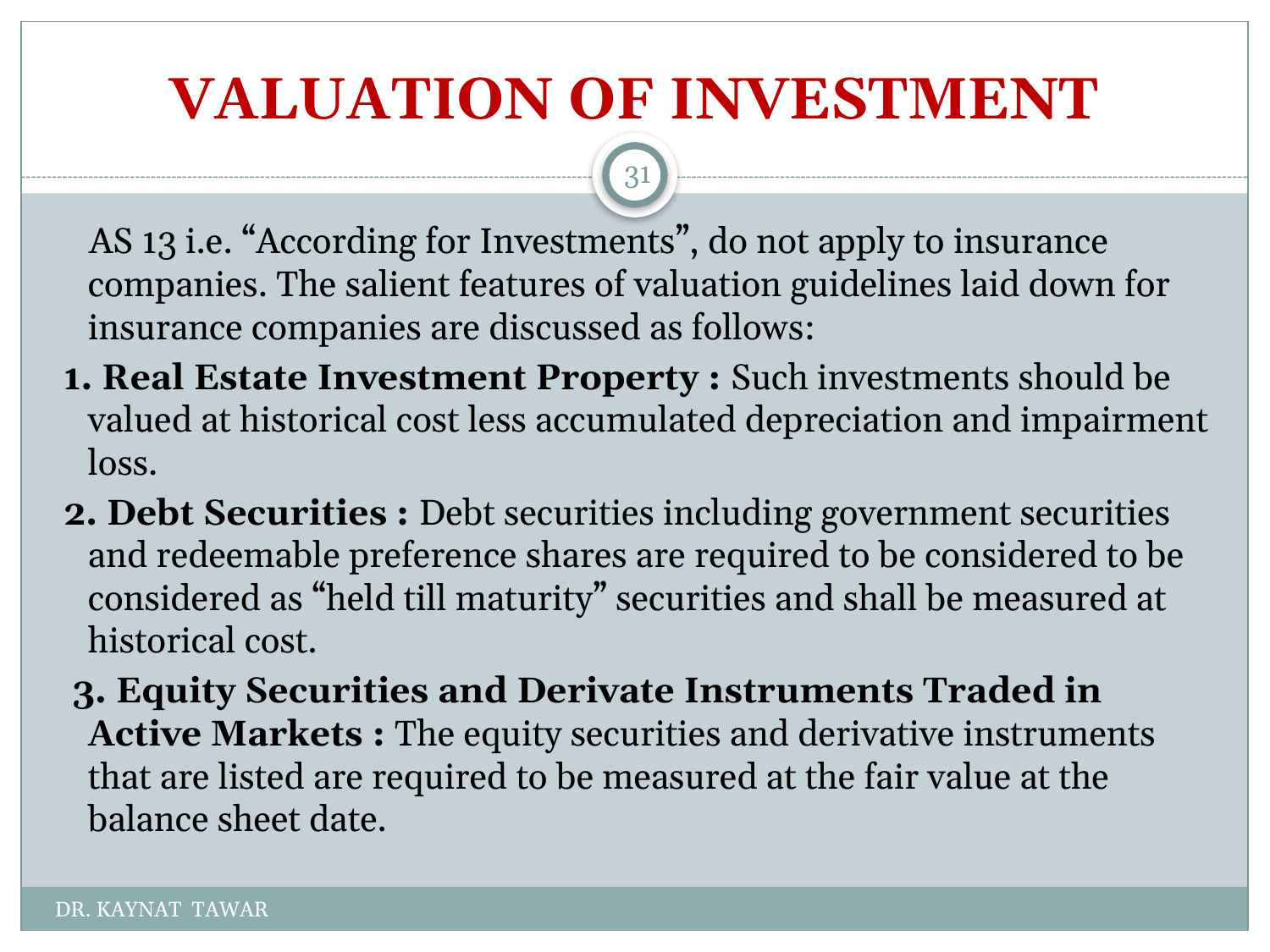

# VALUATION OF INVESTMENT
31
    AS 13 i.e. “According for Investments”, do not apply to insurance companies. The salient features of valuation guidelines laid down for insurance companies are discussed as follows:
 1. Real Estate Investment Property : Such investments should be valued at historical cost less accumulated depreciation and impairment loss.
 2. Debt Securities : Debt securities including government securities and redeemable preference shares are required to be considered to be considered as “held till maturity” securities and shall be measured at historical cost.
  3. Equity Securities and Derivate Instruments Traded in Active Markets : The equity securities and derivative instruments that are listed are required to be measured at the fair value at the balance sheet date.
DR. KAYNAT  TAWAR